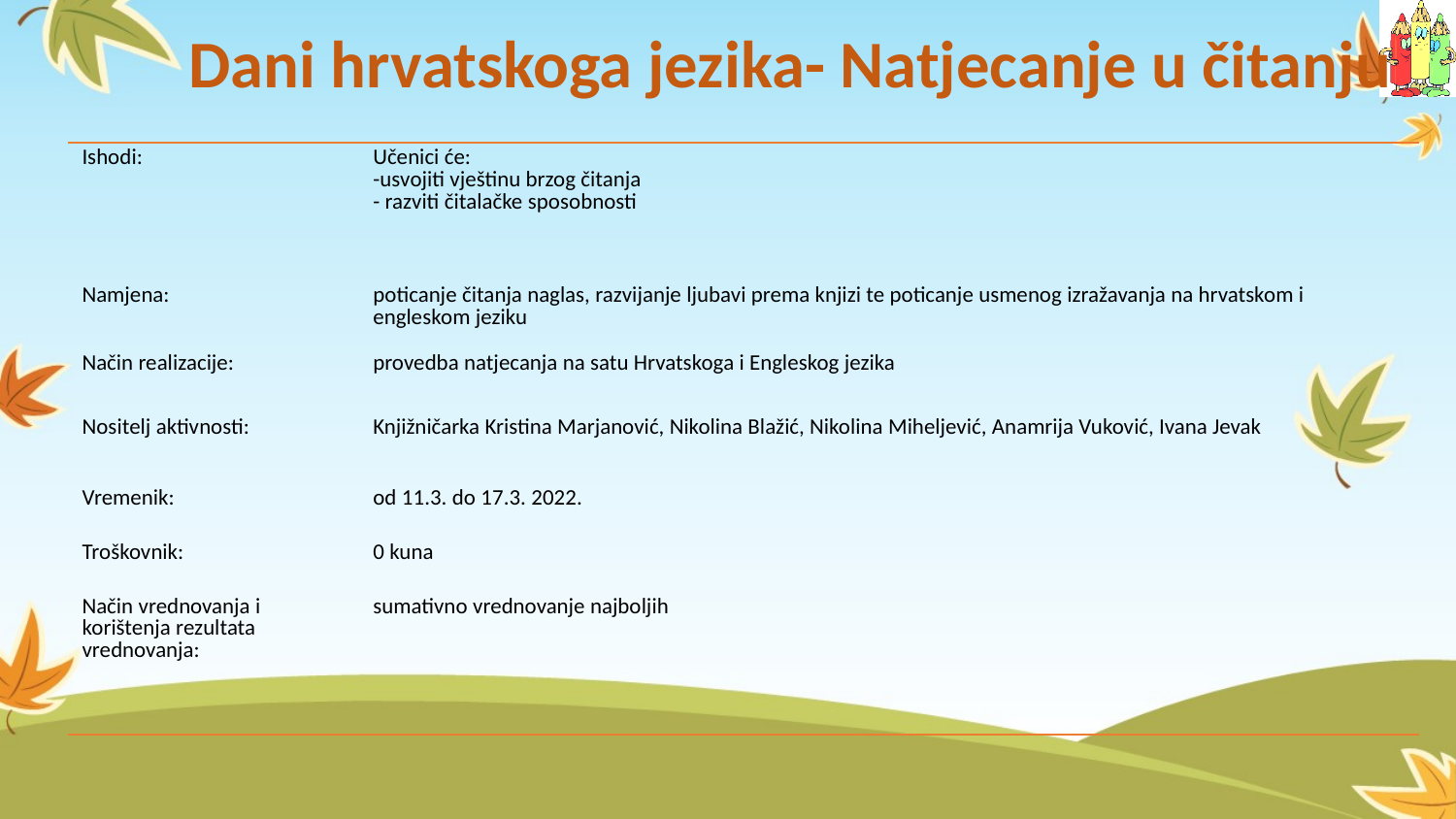

# Dani hrvatskoga jezika- Natjecanje u čitanju
| Ishodi: | Učenici će:  usvojiti vještinu brzog čitanja razviti čitalačke sposobnosti |
| --- | --- |
| Namjena: | poticanje čitanja naglas, razvijanje ljubavi prema knjizi te poticanje usmenog izražavanja na hrvatskom i engleskom jeziku |
| Način realizacije: | provedba natjecanja na satu Hrvatskoga i Engleskog jezika |
| Nositelj aktivnosti: | Knjižničarka Kristina Marjanović, Nikolina Blažić, Nikolina Miheljević, Anamrija Vuković, Ivana Jevak |
| Vremenik: | od 11.3. do 17.3. 2022. |
| Troškovnik: | 0 kuna |
| Način vrednovanja i korištenja rezultata vrednovanja: | sumativno vrednovanje najboljih |